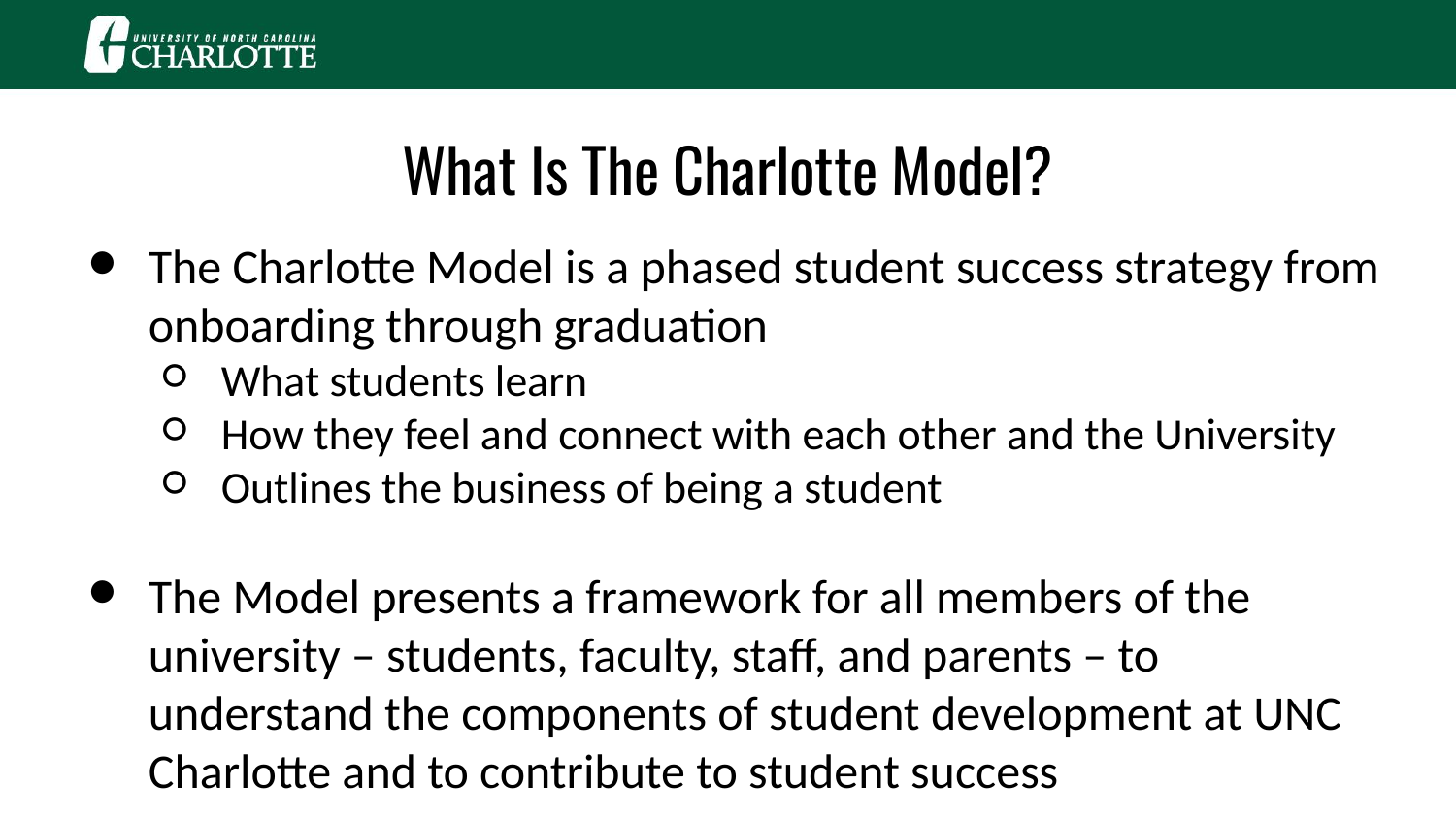

What Is The Charlotte Model?
The Charlotte Model is a phased student success strategy from onboarding through graduation
What students learn
How they feel and connect with each other and the University
Outlines the business of being a student

The Model presents a framework for all members of the university – students, faculty, staff, and parents – to understand the components of student development at UNC Charlotte and to contribute to student success